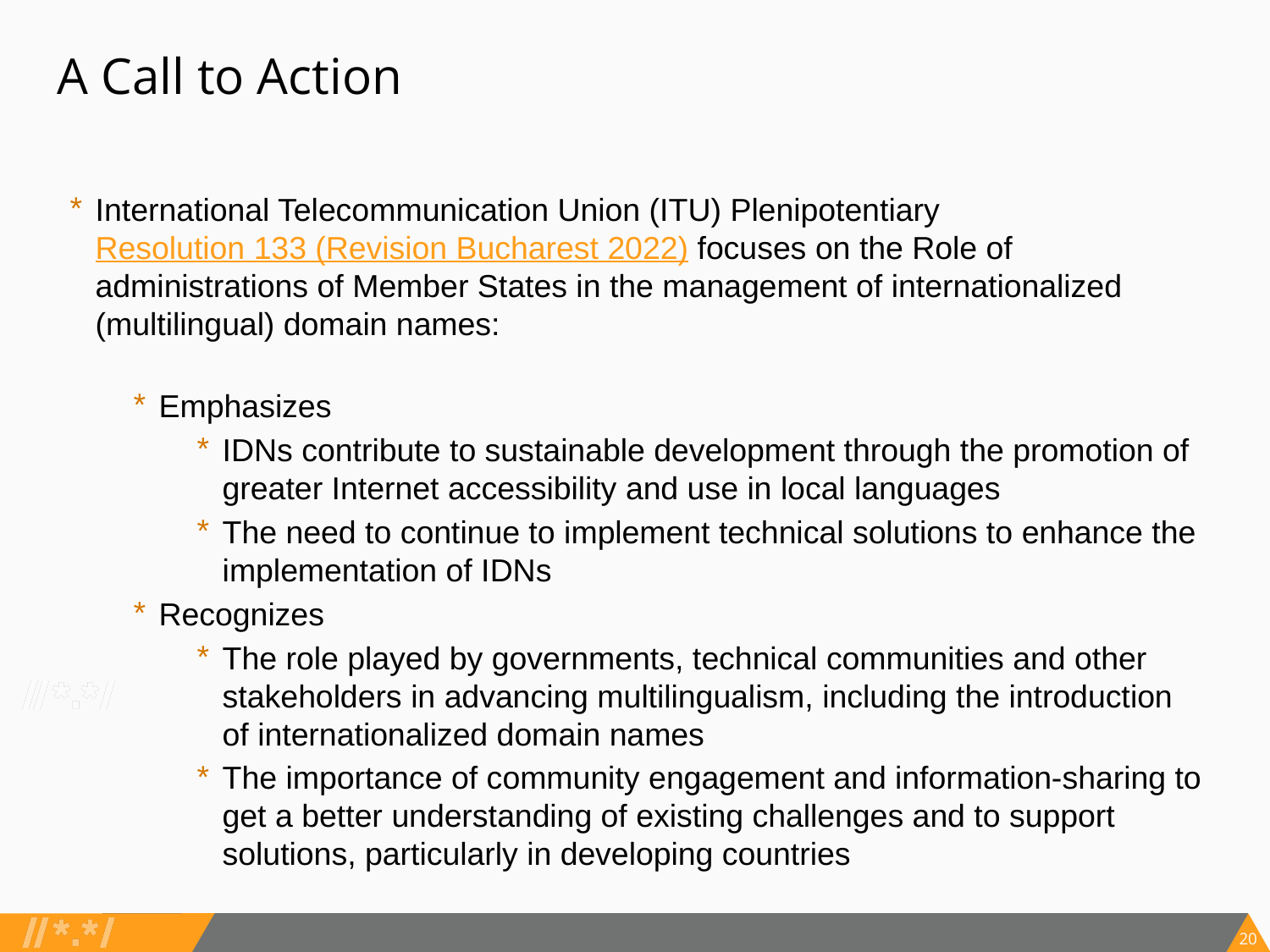

# A Call to Action
International Telecommunication Union (ITU) Plenipotentiary Resolution 133 (Revision Bucharest 2022) focuses on the Role of administrations of Member States in the management of internationalized (multilingual) domain names:

Emphasizes
IDNs contribute to sustainable development through the promotion of greater Internet accessibility and use in local languages
The need to continue to implement technical solutions to enhance the implementation of IDNs
Recognizes
The role played by governments, technical communities and other stakeholders in advancing multilingualism, including the introduction of internationalized domain names
The importance of community engagement and information-sharing to get a better understanding of existing challenges and to support solutions, particularly in developing countries